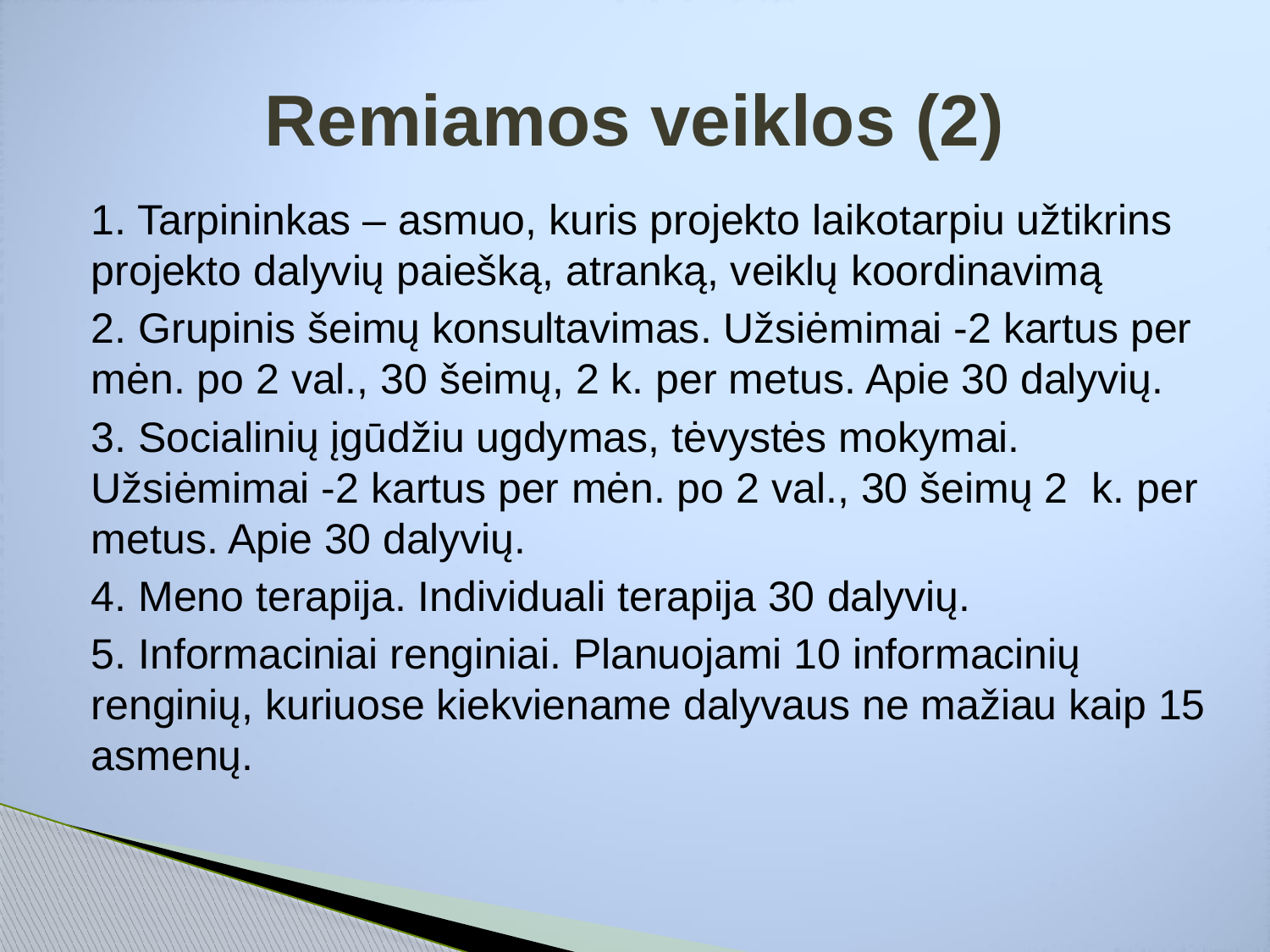

# Remiamos veiklos (2)
1. Tarpininkas – asmuo, kuris projekto laikotarpiu užtikrins projekto dalyvių paiešką, atranką, veiklų koordinavimą
2. Grupinis šeimų konsultavimas. Užsiėmimai -2 kartus per mėn. po 2 val., 30 šeimų, 2 k. per metus. Apie 30 dalyvių.
3. Socialinių įgūdžiu ugdymas, tėvystės mokymai. Užsiėmimai -2 kartus per mėn. po 2 val., 30 šeimų 2  k. per metus. Apie 30 dalyvių.
4. Meno terapija. Individuali terapija 30 dalyvių.
5. Informaciniai renginiai. Planuojami 10 informacinių renginių, kuriuose kiekviename dalyvaus ne mažiau kaip 15 asmenų.